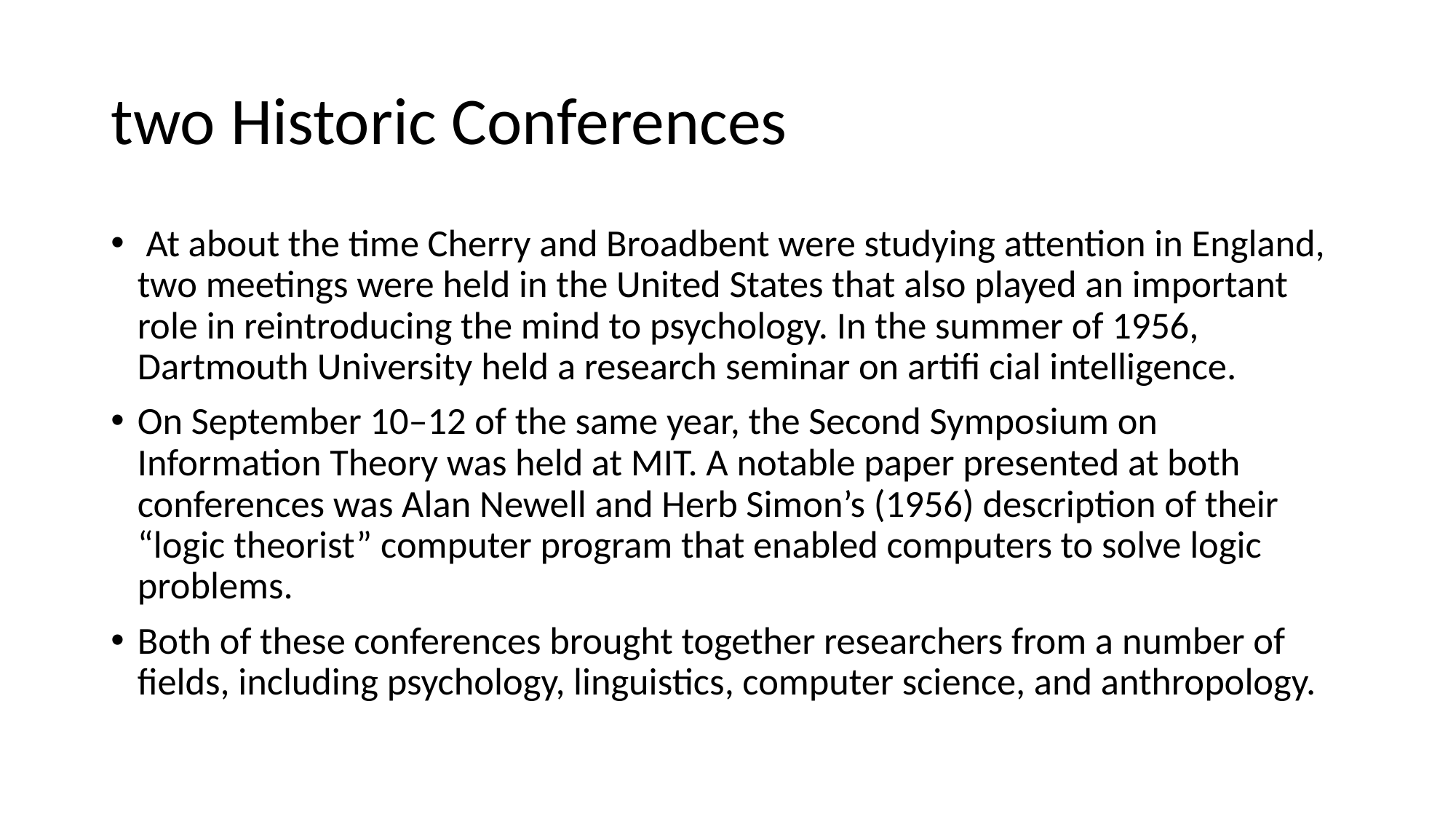

# two Historic Conferences
 At about the time Cherry and Broadbent were studying attention in England, two meetings were held in the United States that also played an important role in reintroducing the mind to psychology. In the summer of 1956, Dartmouth University held a research seminar on artifi cial intelligence.
On September 10–12 of the same year, the Second Symposium on Information Theory was held at MIT. A notable paper presented at both conferences was Alan Newell and Herb Simon’s (1956) description of their “logic theorist” computer program that enabled computers to solve logic problems.
Both of these conferences brought together researchers from a number of fields, including psychology, linguistics, computer science, and anthropology.